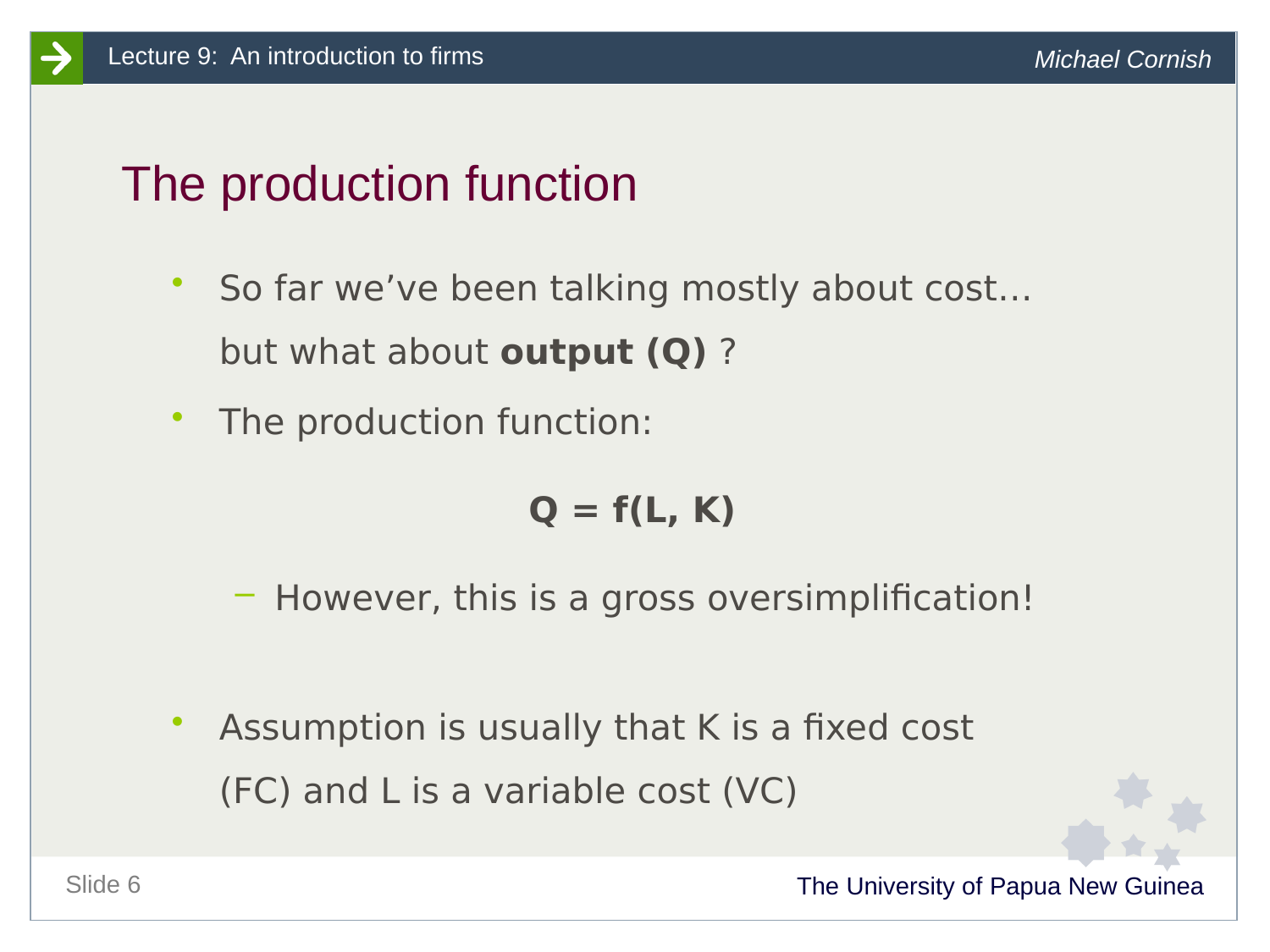

# The production function
So far we’ve been talking mostly about cost… but what about output (Q) ?
The production function:

			Q = f(L, K)

However, this is a gross oversimplification!

Assumption is usually that K is a fixed cost (FC) and L is a variable cost (VC)